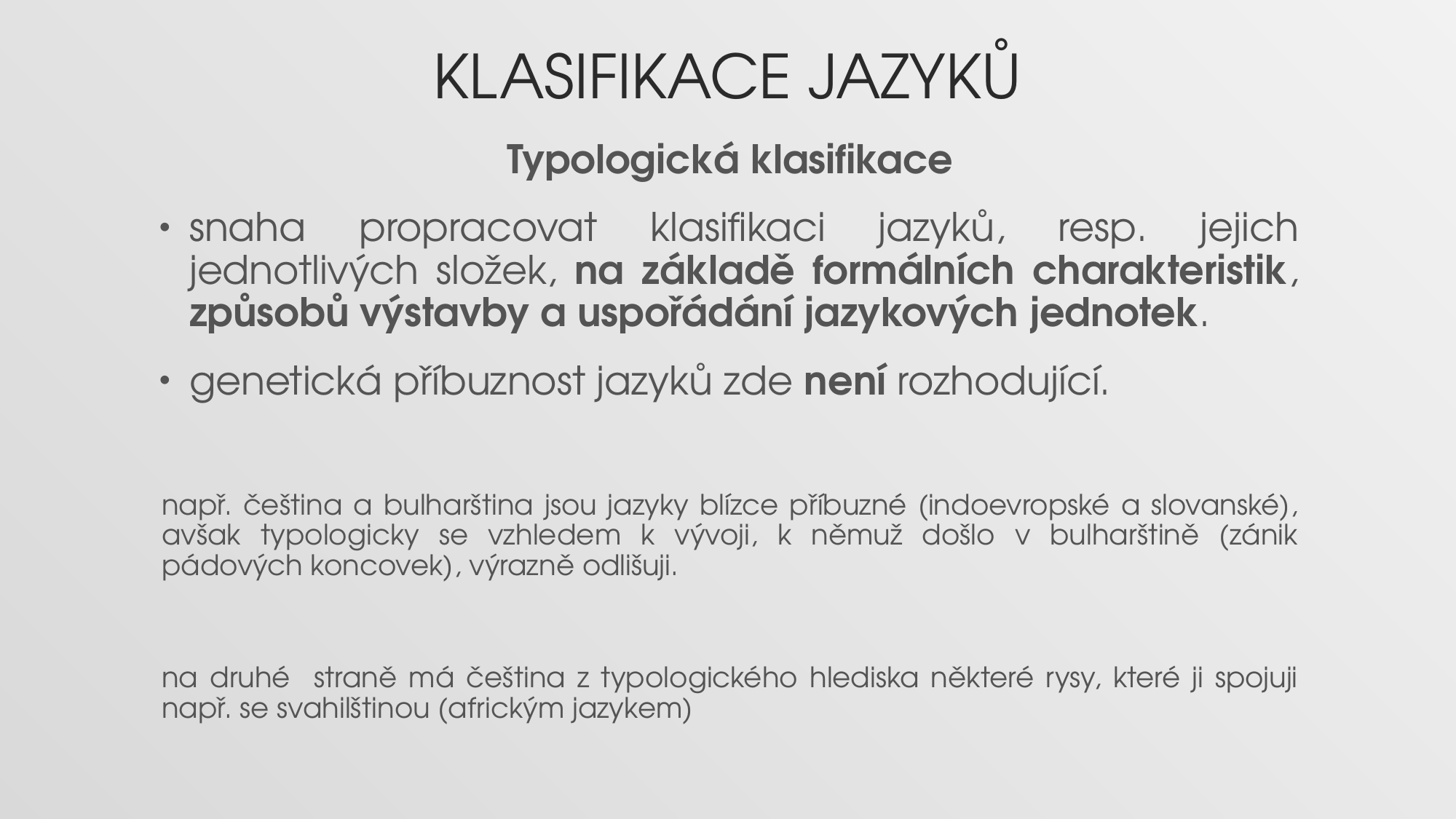

# Klasifikace jazyků
Typologická klasifikace
snaha propracovat klasifikaci jazyků, resp. jejich jednotlivých složek, na základě formálních charakteristik, způsobů výstavby a uspořádání jazykových jednotek.
genetická příbuznost jazyků zde není rozhodující.

např. čeština a bulharština jsou jazyky blízce příbuzné (indoevropské a slovanské), avšak typologicky se vzhledem k vývoji, k němuž došlo v bulharštině (zánik pádových koncovek), výrazně odlišuji.

na druhé  straně má čeština z typologického hlediska některé rysy, které ji spojuji např. se svahilštinou (africkým jazykem)